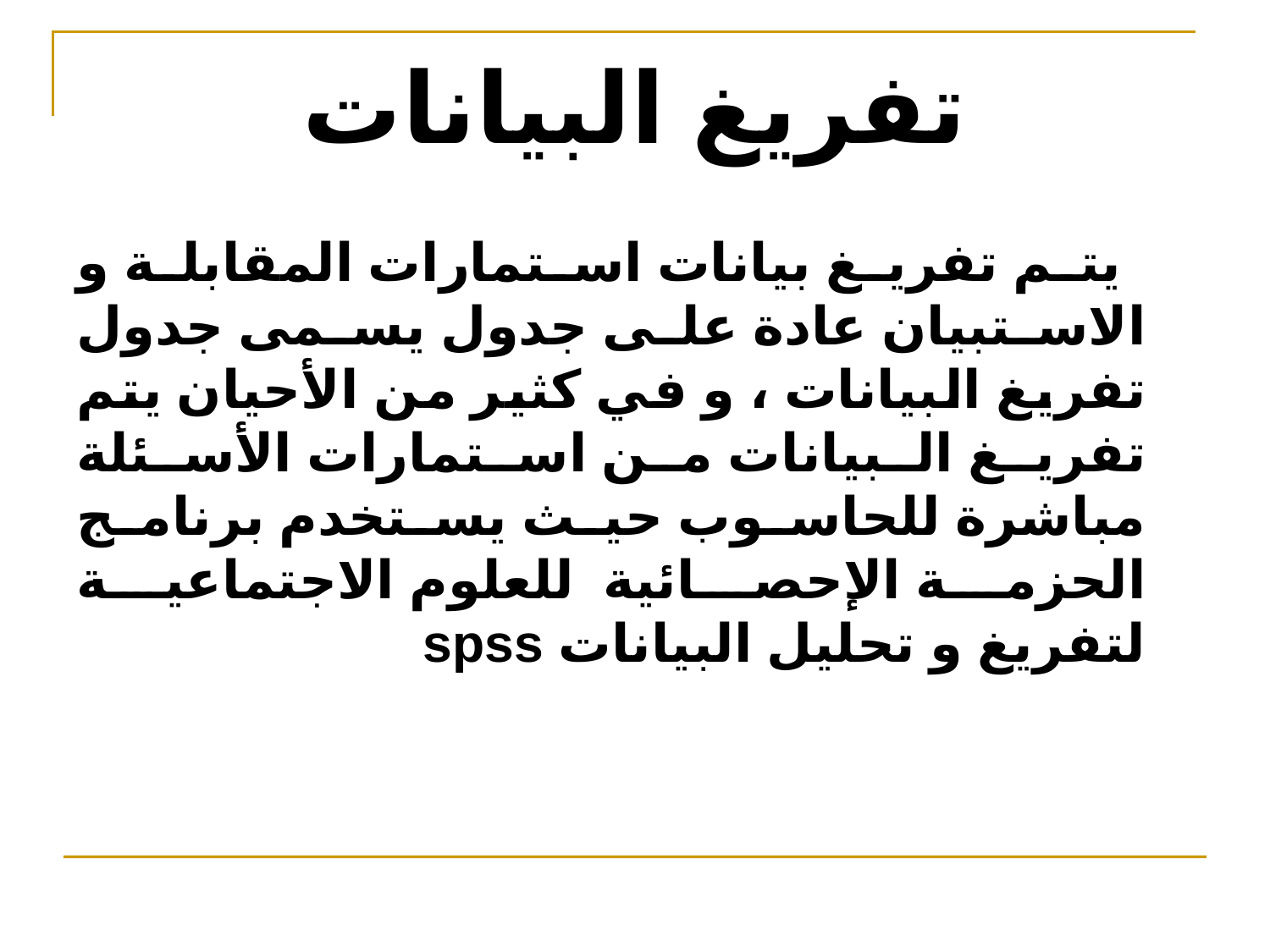

# تفريغ البيانات
     يتم تفريغ بيانات استمارات المقابلة و الاستبيان عادة على جدول يسمى جدول تفريغ البيانات ، و في كثير من الأحيان يتم تفريغ البيانات من استمارات الأسئلة مباشرة للحاسوب حيث يستخدم برنامج الحزمة الإحصائية  للعلوم الاجتماعية لتفريغ و تحليل البيانات spss